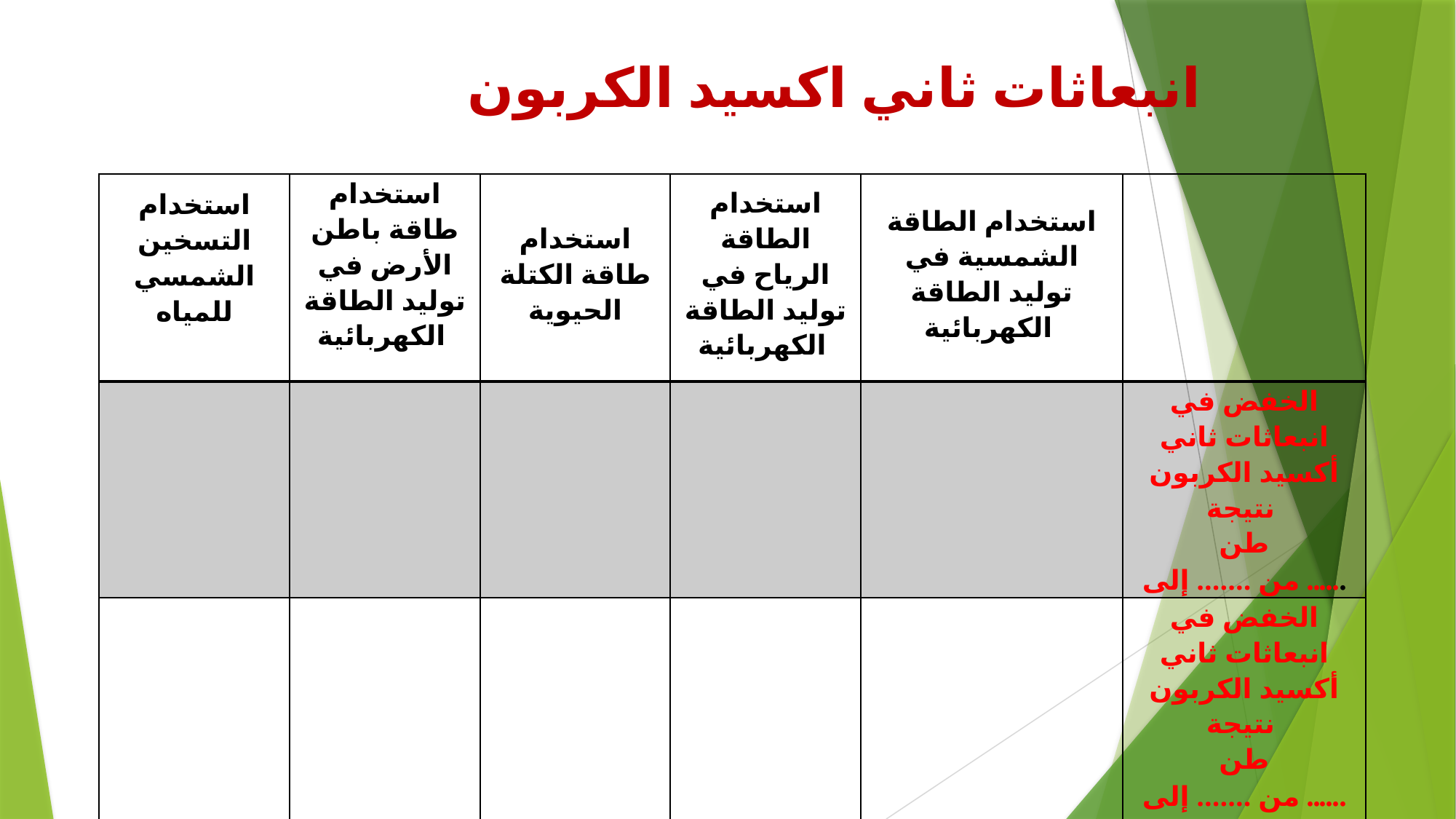

انبعاثات ثاني اكسيد الكربون
| استخدام التسخين الشمسي للمياه | استخدام طاقة باطن الأرض في توليد الطاقة الكهربائية | استخدام طاقة الكتلة الحيوية | استخدام الطاقة الرياح في توليد الطاقة الكهربائية | استخدام الطاقة الشمسية في توليد الطاقة الكهربائية |  |
| --- | --- | --- | --- | --- | --- |
|  |  |  |  |  | الخفض في انبعاثات ثاني أكسيد الكربون نتيجة طن من ....... إلى ...... |
|  |  |  |  |  | الخفض في انبعاثات ثاني أكسيد الكربون نتيجة طن من ....... إلى ...... |